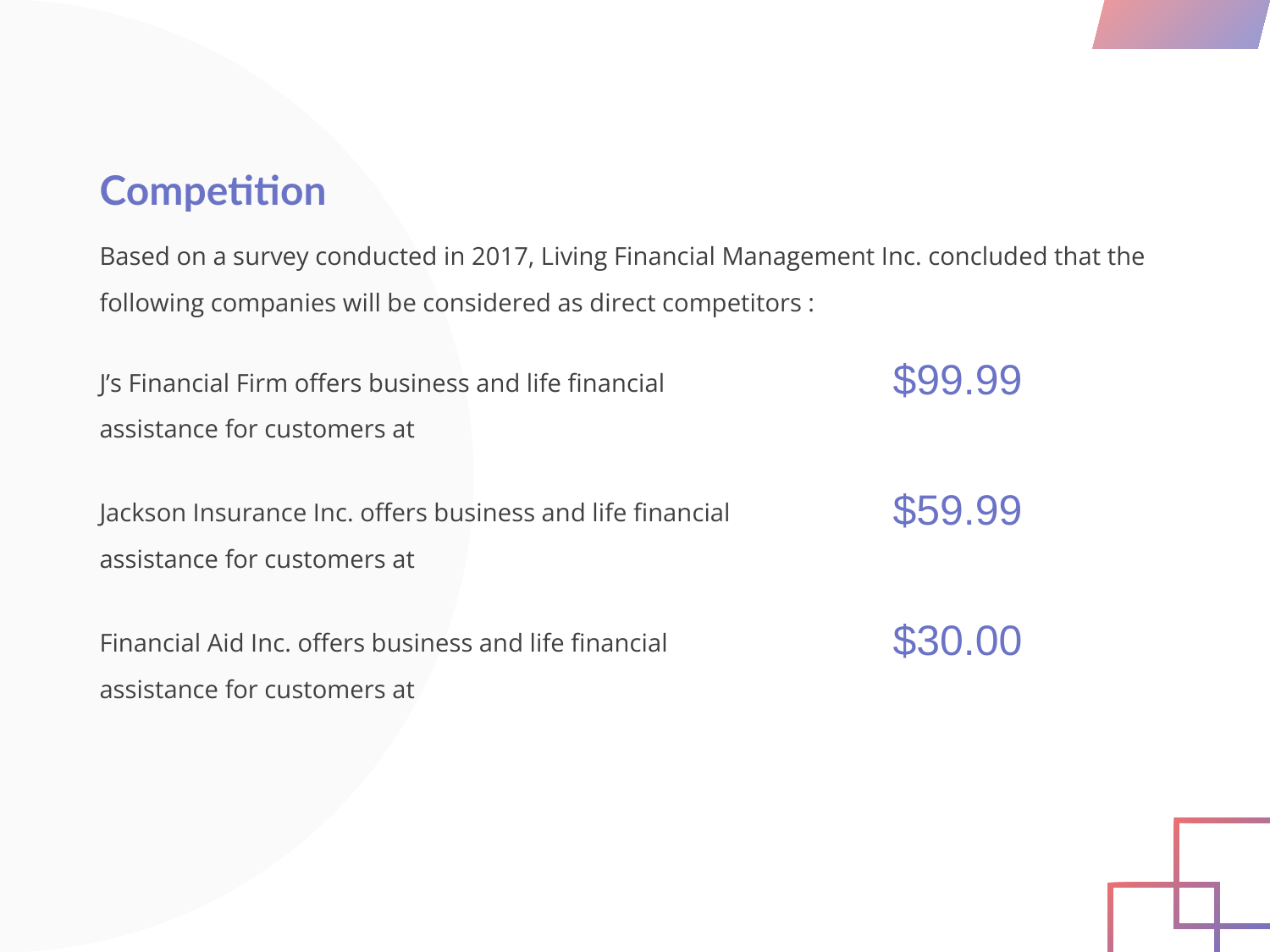

Competition
Based on a survey conducted in 2017, Living Financial Management Inc. concluded that the following companies will be considered as direct competitors :
J’s Financial Firm offers business and life financial assistance for customers at
$99.99
Jackson Insurance Inc. offers business and life financial assistance for customers at
$59.99
Financial Aid Inc. offers business and life financial assistance for customers at
$30.00